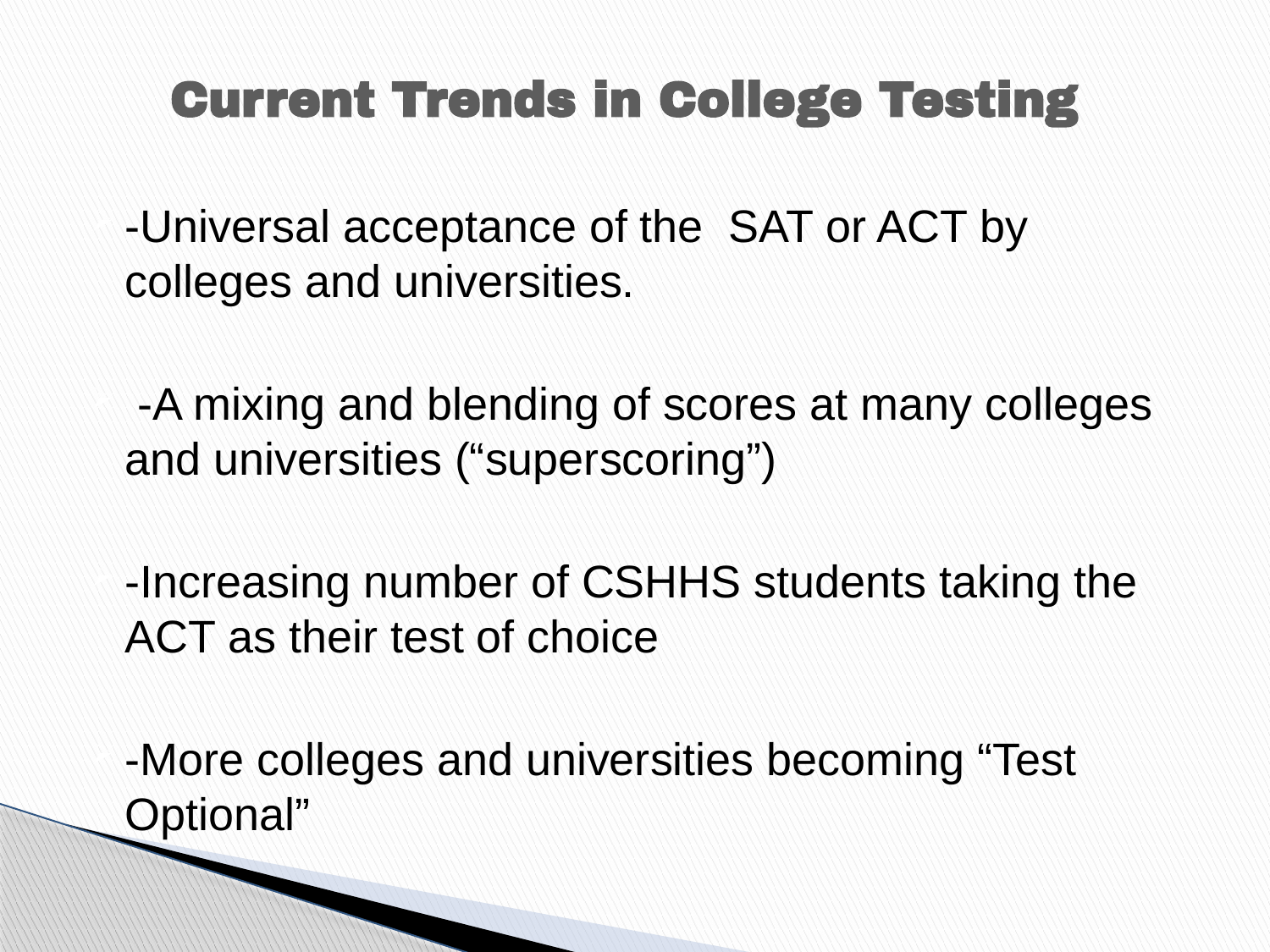

# Current Trends in College Testing
-Universal acceptance of the  SAT or ACT by colleges and universities.

 -A mixing and blending of scores at many colleges and universities (“superscoring”)

-Increasing number of CSHHS students taking the ACT as their test of choice

-More colleges and universities becoming “Test Optional”